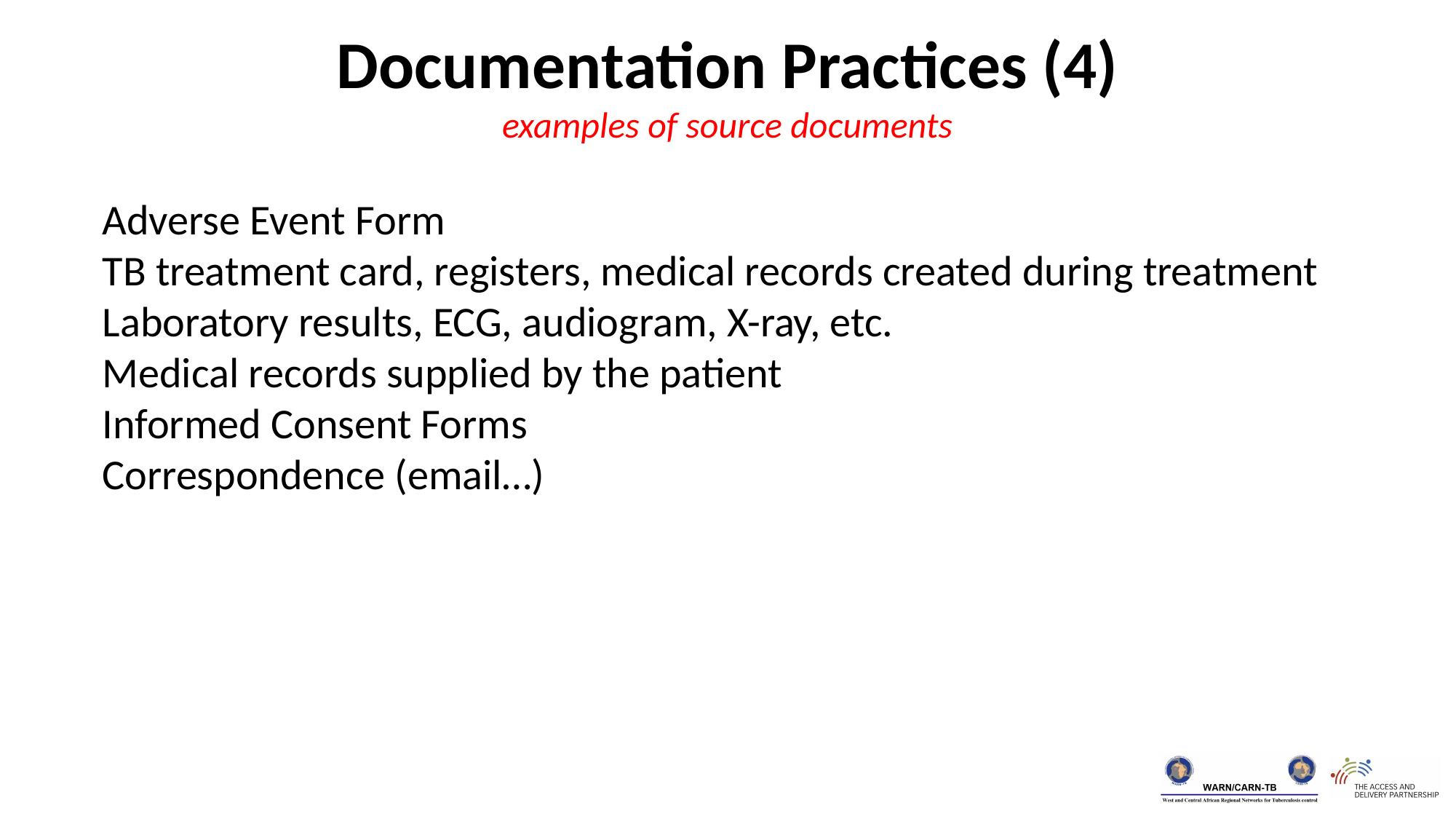

Documentation Practices (4)
examples of source documents
Adverse Event Form
TB treatment card, registers, medical records created during treatment
Laboratory results, ECG, audiogram, X-ray, etc.
Medical records supplied by the patient
Informed Consent Forms
Correspondence (email…)